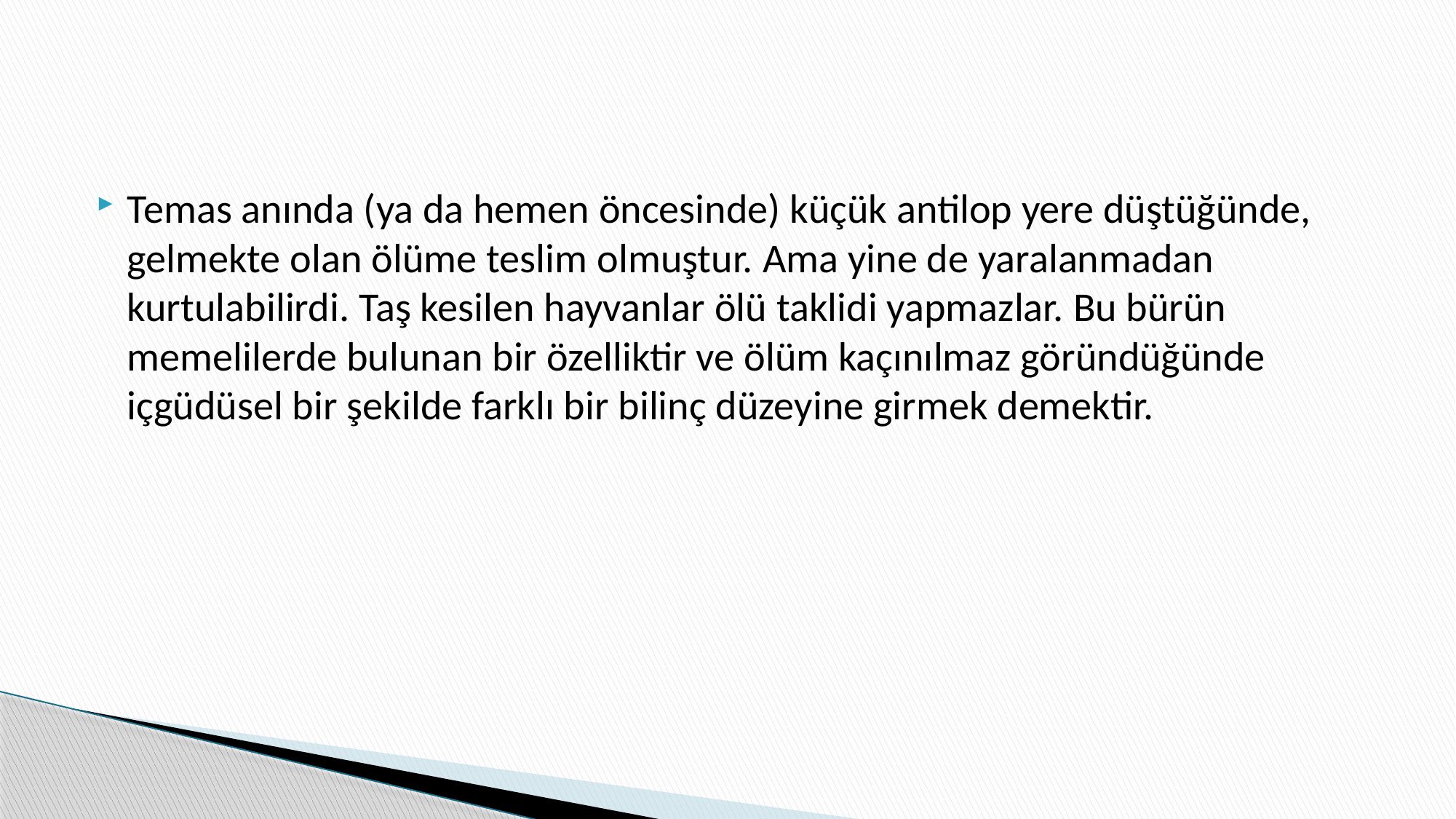

#
Temas anında (ya da hemen öncesinde) küçük antilop yere düştüğünde, gelmekte olan ölüme teslim olmuştur. Ama yine de yaralanmadan kurtulabilirdi. Taş kesilen hayvanlar ölü taklidi yapmazlar. Bu bürün memelilerde bulunan bir özelliktir ve ölüm kaçınılmaz göründüğünde içgüdüsel bir şekilde farklı bir bilinç düzeyine girmek demektir.